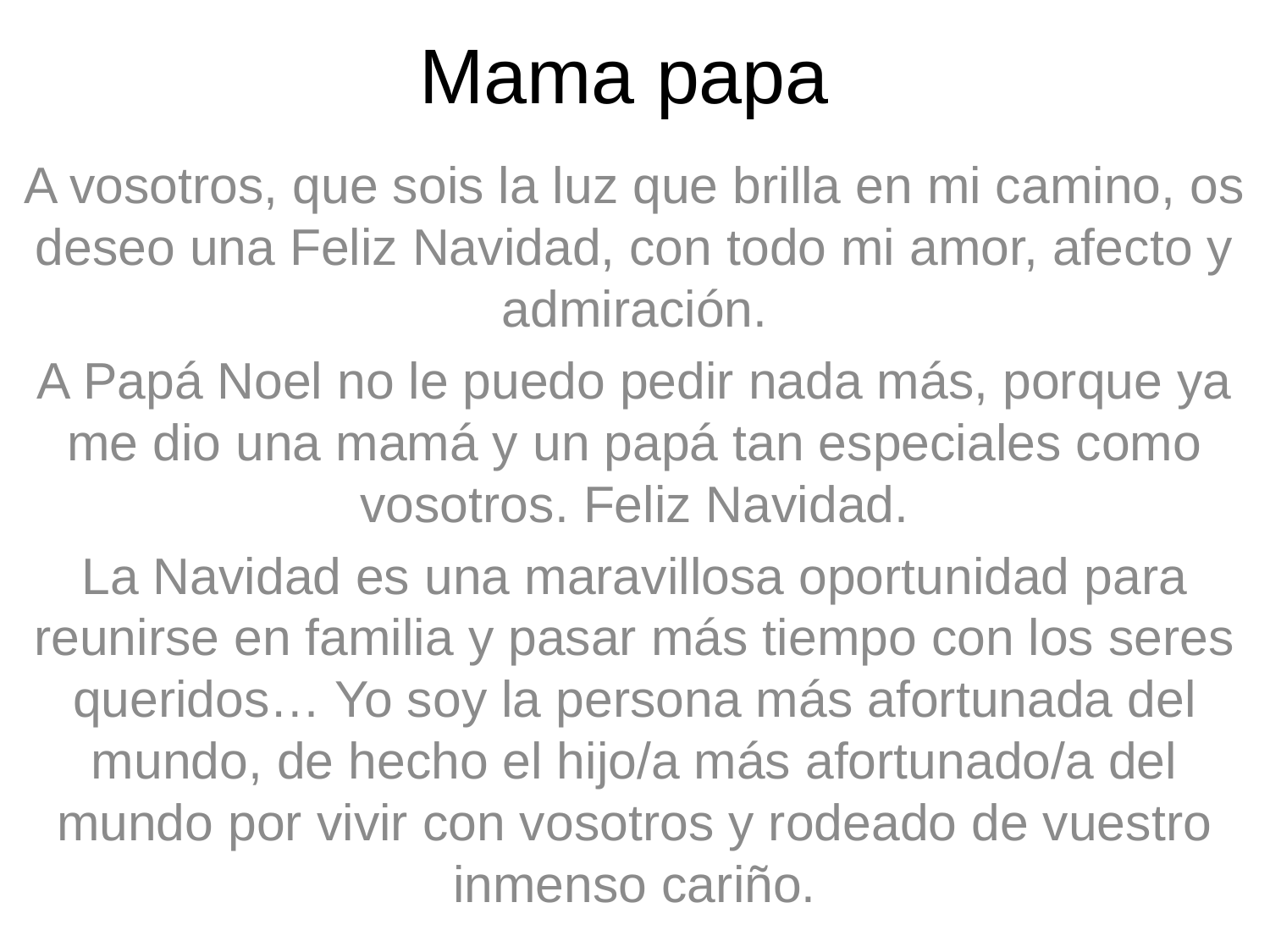

# Mama papa
A vosotros, que sois la luz que brilla en mi camino, os deseo una Feliz Navidad, con todo mi amor, afecto y admiración.
A Papá Noel no le puedo pedir nada más, porque ya me dio una mamá y un papá tan especiales como vosotros. Feliz Navidad.
La Navidad es una maravillosa oportunidad para reunirse en familia y pasar más tiempo con los seres queridos… Yo soy la persona más afortunada del mundo, de hecho el hijo/a más afortunado/a del mundo por vivir con vosotros y rodeado de vuestro inmenso cariño.